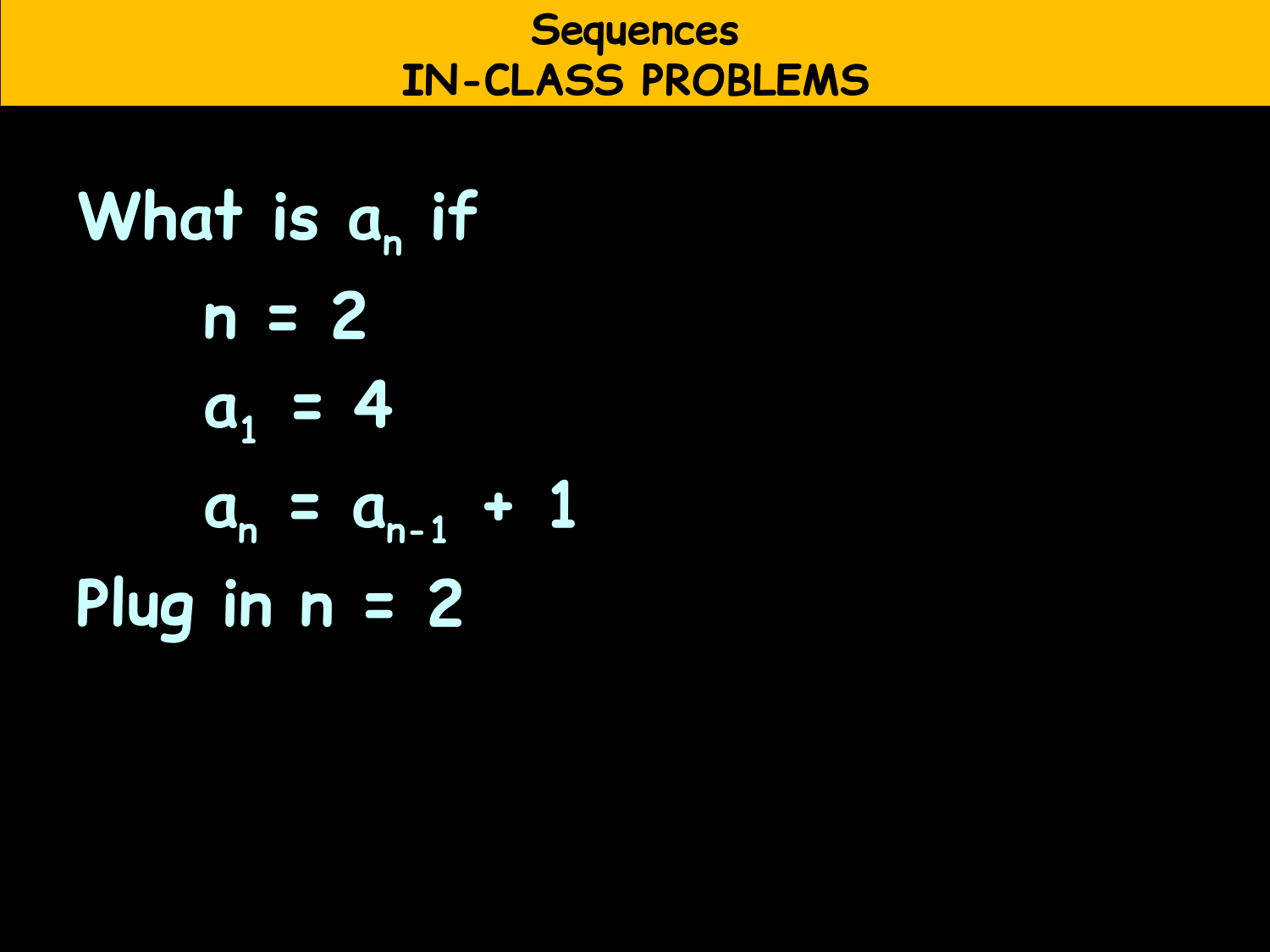

Sequences
IN-CLASS PROBLEMS
What is an if
	n = 2
	a1 = 4
	an = an-1 + 1
Plug in n = 2